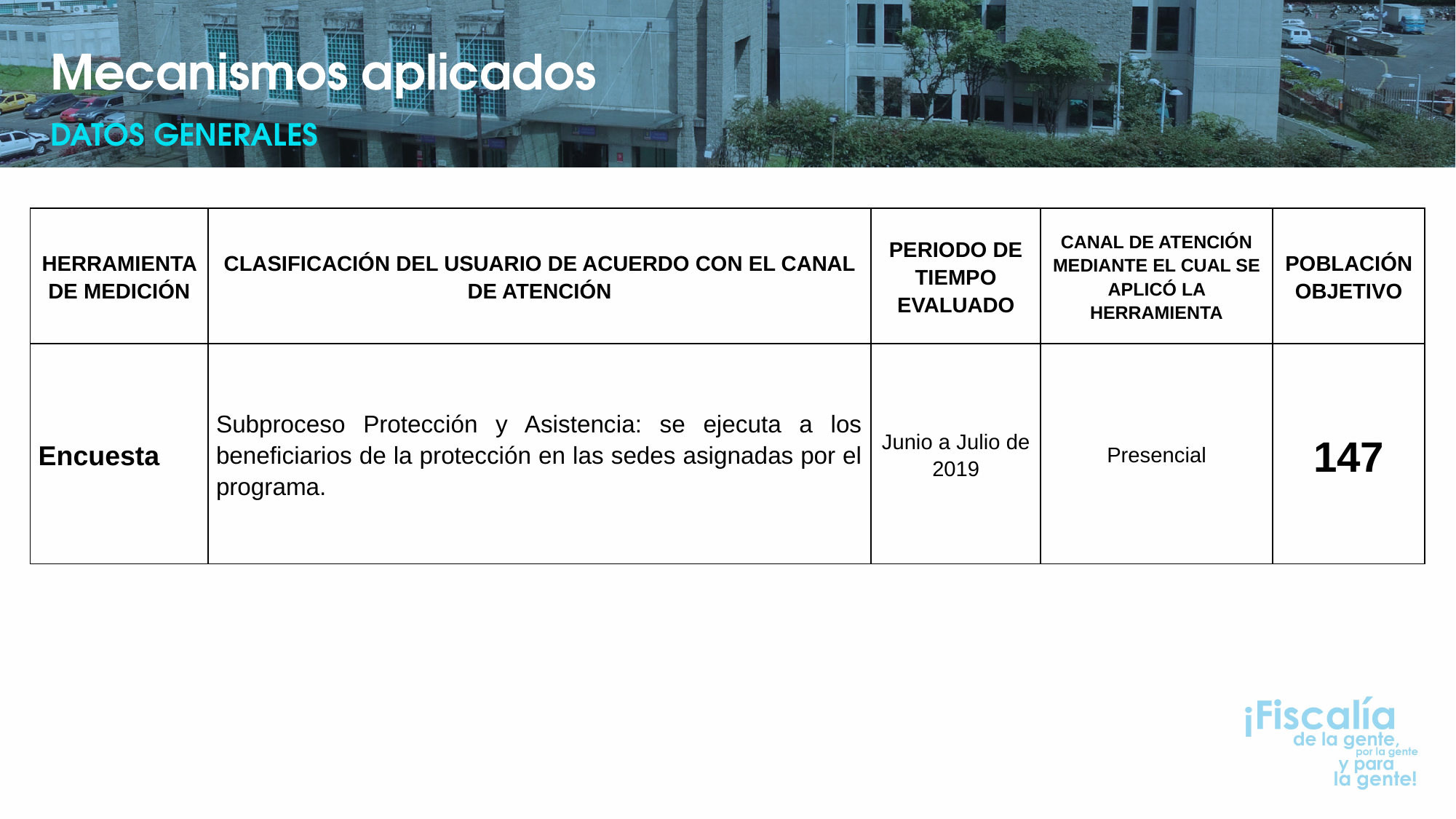

Mecanismos aplicados
datos generales
| HERRAMIENTA DE MEDICIÓN | CLASIFICACIÓN DEL USUARIO DE ACUERDO CON EL CANAL DE ATENCIÓN | PERIODO DE TIEMPO EVALUADO | CANAL DE ATENCIÓN MEDIANTE EL CUAL SE APLICÓ LA HERRAMIENTA | POBLACIÓN OBJETIVO |
| --- | --- | --- | --- | --- |
| Encuesta | Subproceso Protección y Asistencia: se ejecuta a los beneficiarios de la protección en las sedes asignadas por el programa. | Junio a Julio de 2019 | Presencial | 147 |